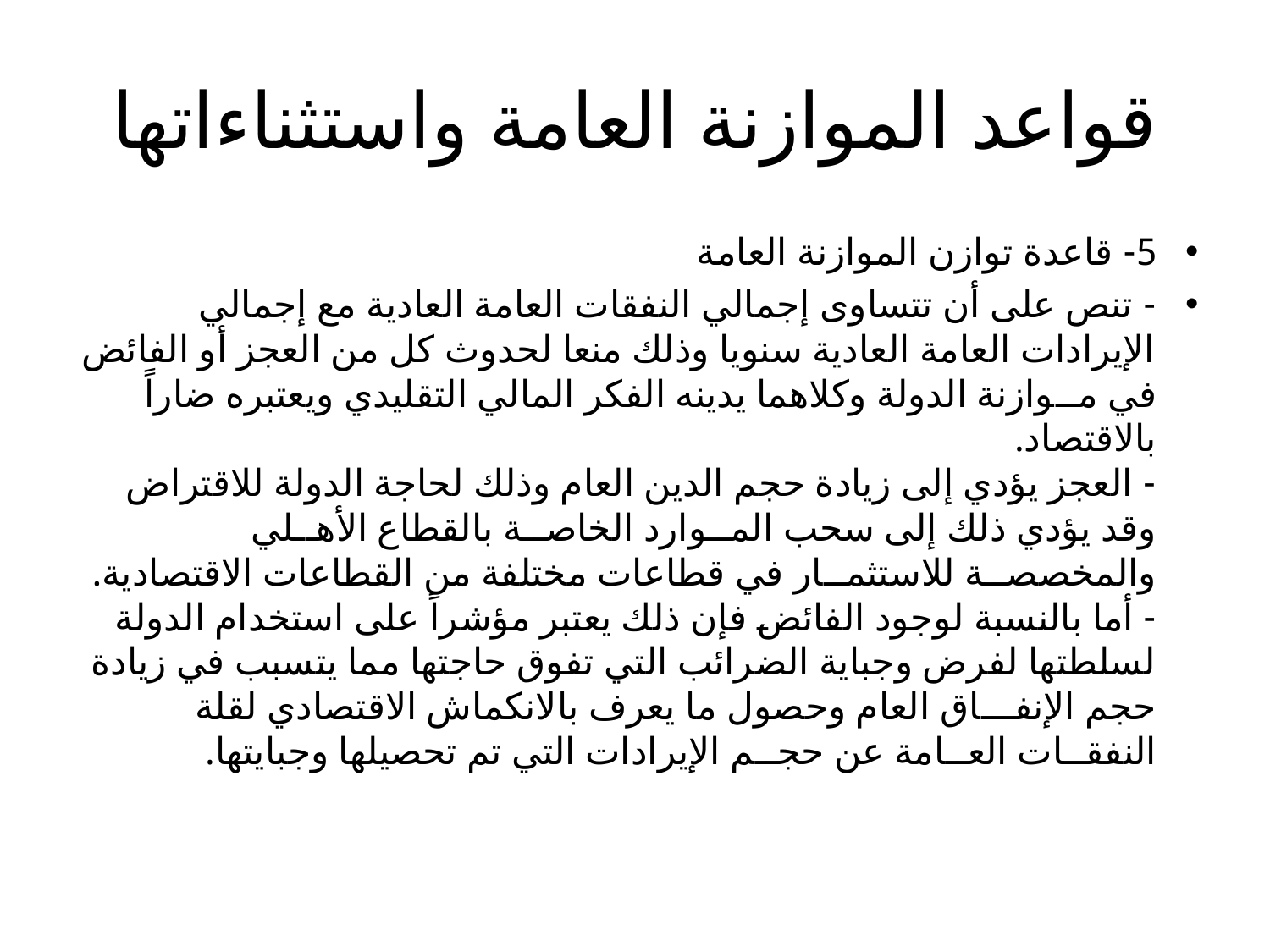

# قواعد الموازنة العامة واستثناءاتها
5- قاعدة توازن الموازنة العامة
- تنص على أن تتساوى إجمالي النفقات العامة العادية مع إجمالي الإيرادات العامة العادية سنويا وذلك منعا لحدوث كل من العجز أو الفائض في مــوازنة الدولة وكلاهما يدينه الفكر المالي التقليدي ويعتبره ضاراً بالاقتصاد.
- العجز يؤدي إلى زيادة حجم الدين العام وذلك لحاجة الدولة للاقتراض وقد يؤدي ذلك إلى سحب المــوارد الخاصــة بالقطاع الأهــلي والمخصصــة للاستثمــار في قطاعات مختلفة من القطاعات الاقتصادية.
- أما بالنسبة لوجود الفائض فإن ذلك يعتبر مؤشراً على استخدام الدولة لسلطتها لفرض وجباية الضرائب التي تفوق حاجتها مما يتسبب في زيادة حجم الإنفـــاق العام وحصول ما يعرف بالانكماش الاقتصادي لقلة النفقــات العــامة عن حجــم الإيرادات التي تم تحصيلها وجبايتها.